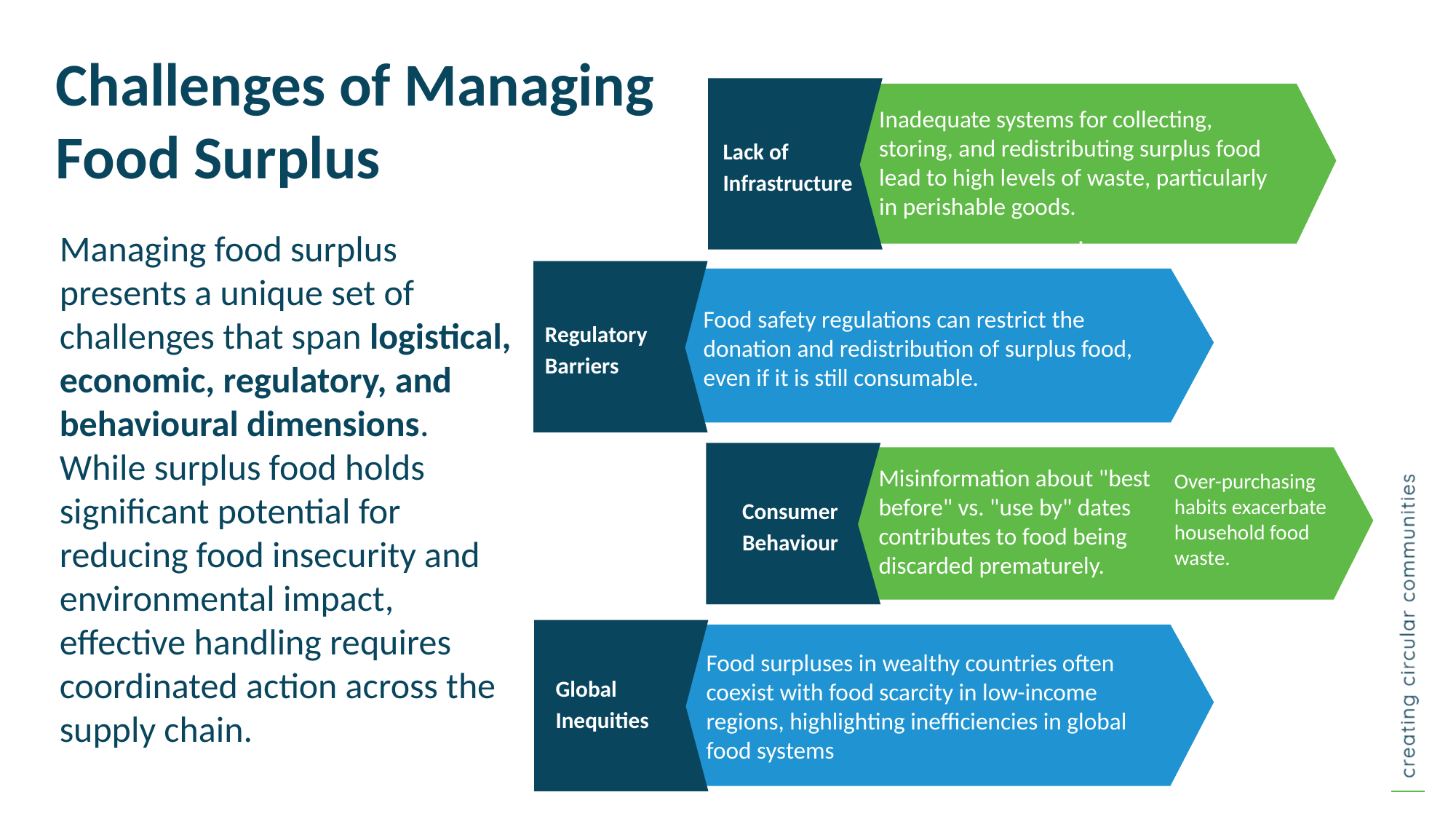

Challenges of Managing Food Surplus

Inadequate systems for collecting, storing, and redistributing surplus food lead to high levels of waste, particularly in perishable goods.
.
Lack of Infrastructure
Managing food surplus presents a unique set of challenges that span logistical, economic, regulatory, and behavioural dimensions. While surplus food holds significant potential for reducing food insecurity and environmental impact, effective handling requires coordinated action across the supply chain.
Banner
Infographic

Food safety regulations can restrict the donation and redistribution of surplus food, even if it is still consumable.
Regulatory Barriers

Misinformation about "best before" vs. "use by" dates contributes to food being discarded prematurely.
Over-purchasing habits exacerbate household food waste.

Consumer Behaviour

Food surpluses in wealthy countries often coexist with food scarcity in low-income regions, highlighting inefficiencies in global food systems
Global Inequities